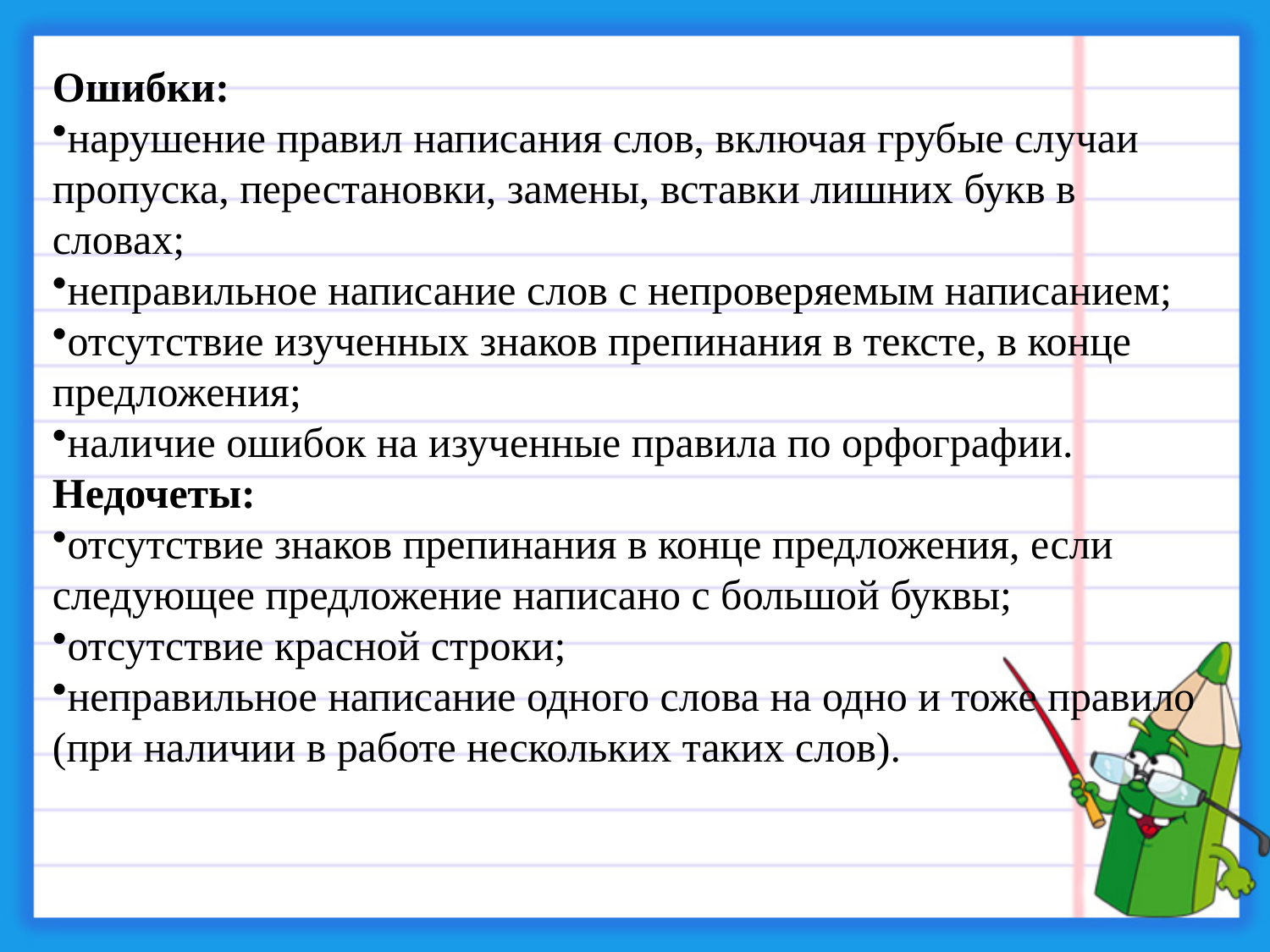

Ошибки:
нарушение правил написания слов, включая грубые случаи пропуска, перестановки, замены, вставки лишних букв в словах;
неправильное написание слов с непроверяемым написанием;
отсутствие изученных знаков препинания в тексте, в конце предложения;
наличие ошибок на изученные правила по орфографии.
Недочеты:
отсутствие знаков препинания в конце предложения, если следующее предложение написано с большой буквы;
отсутствие красной строки;
неправильное написание одного слова на одно и тоже правило (при наличии в работе нескольких таких слов).